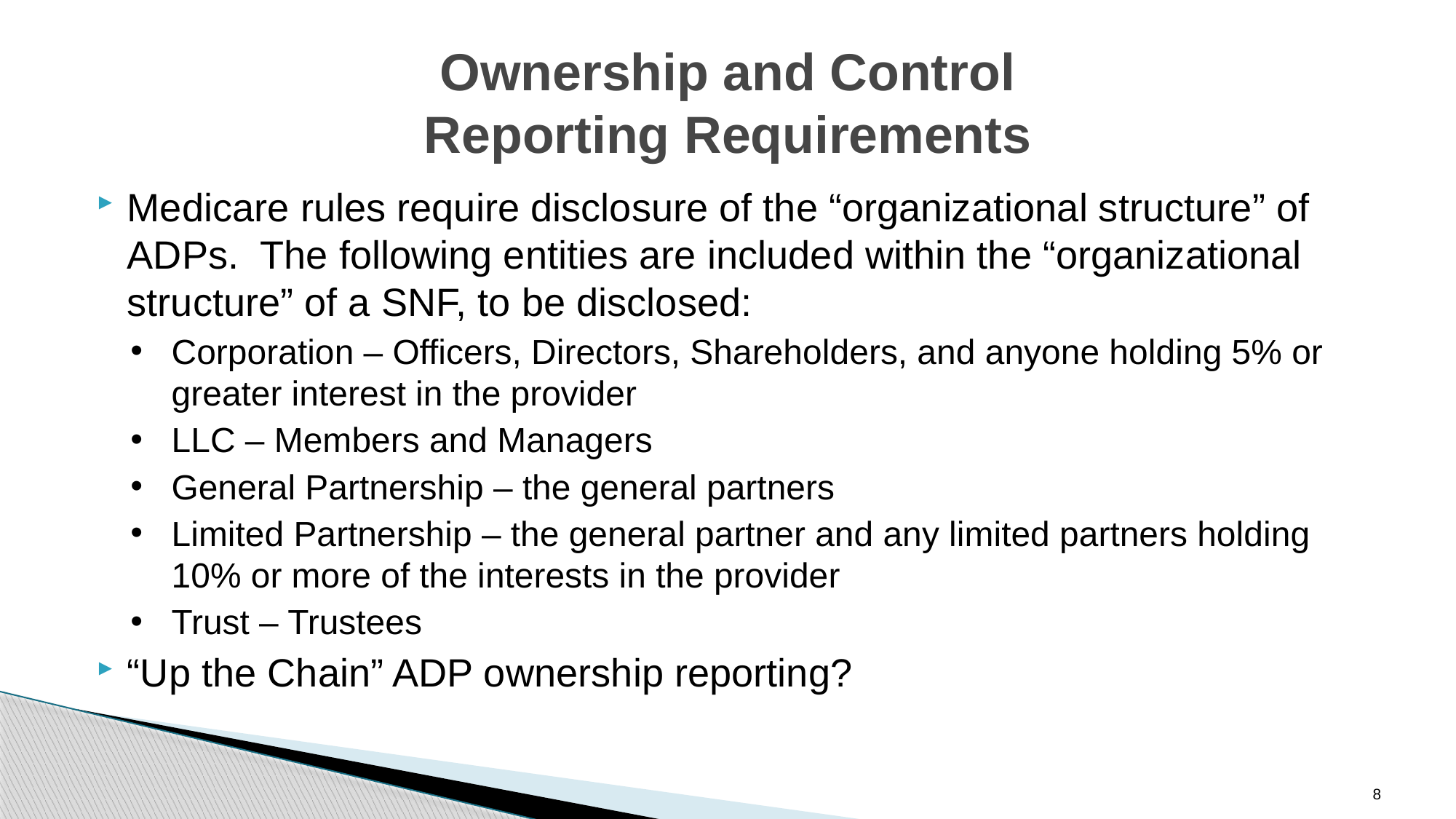

# Ownership and Control Reporting Requirements
Medicare rules require disclosure of the “organizational structure” of ADPs.  The following entities are included within the “organizational structure” of a SNF, to be disclosed:
Corporation – Officers, Directors, Shareholders, and anyone holding 5% or greater interest in the provider
LLC – Members and Managers
General Partnership – the general partners
Limited Partnership – the general partner and any limited partners holding 10% or more of the interests in the provider
Trust – Trustees
“Up the Chain” ADP ownership reporting?
8